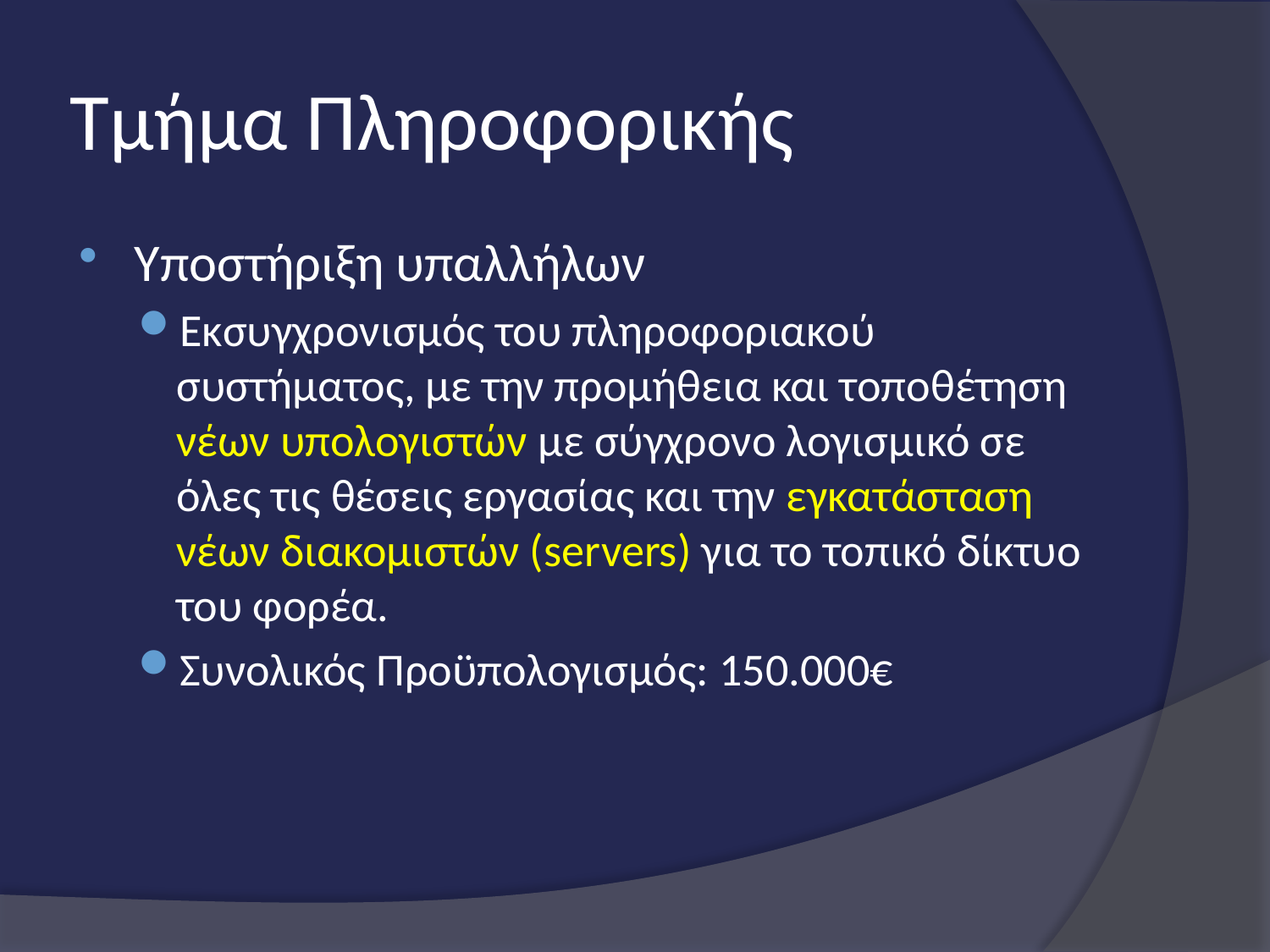

# Τμήμα Πληροφορικής
Υποστήριξη υπαλλήλων
Εκσυγχρονισμός του πληροφοριακού συστήματος, με την προμήθεια και τοποθέτηση νέων υπολογιστών με σύγχρονο λογισμικό σε όλες τις θέσεις εργασίας και την εγκατάσταση νέων διακομιστών (servers) για το τοπικό δίκτυο του φορέα.
Συνολικός Προϋπολογισμός: 150.000€